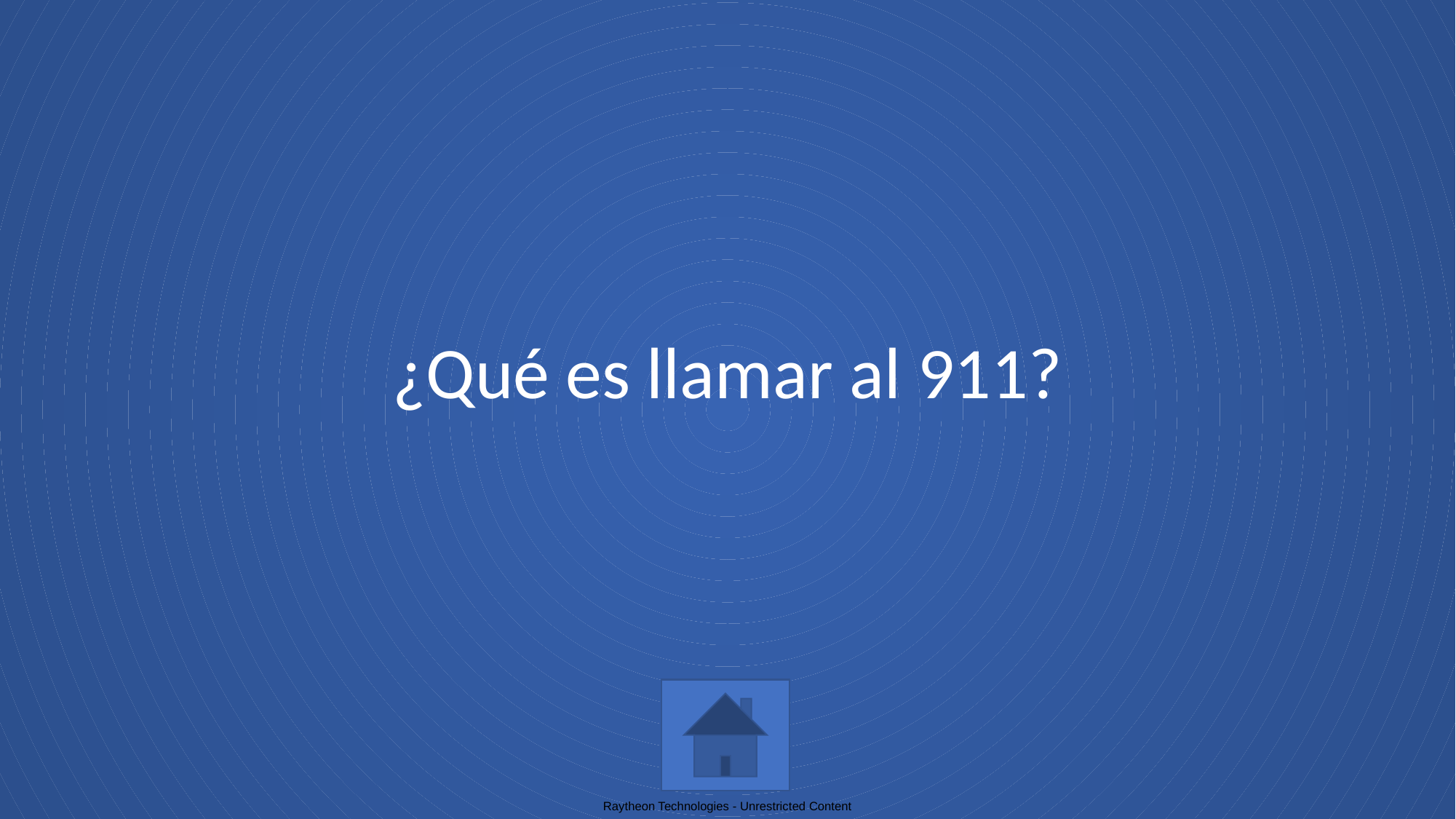

# ¿Qué es llamar al 911?

Raytheon Technologies - Unrestricted Content